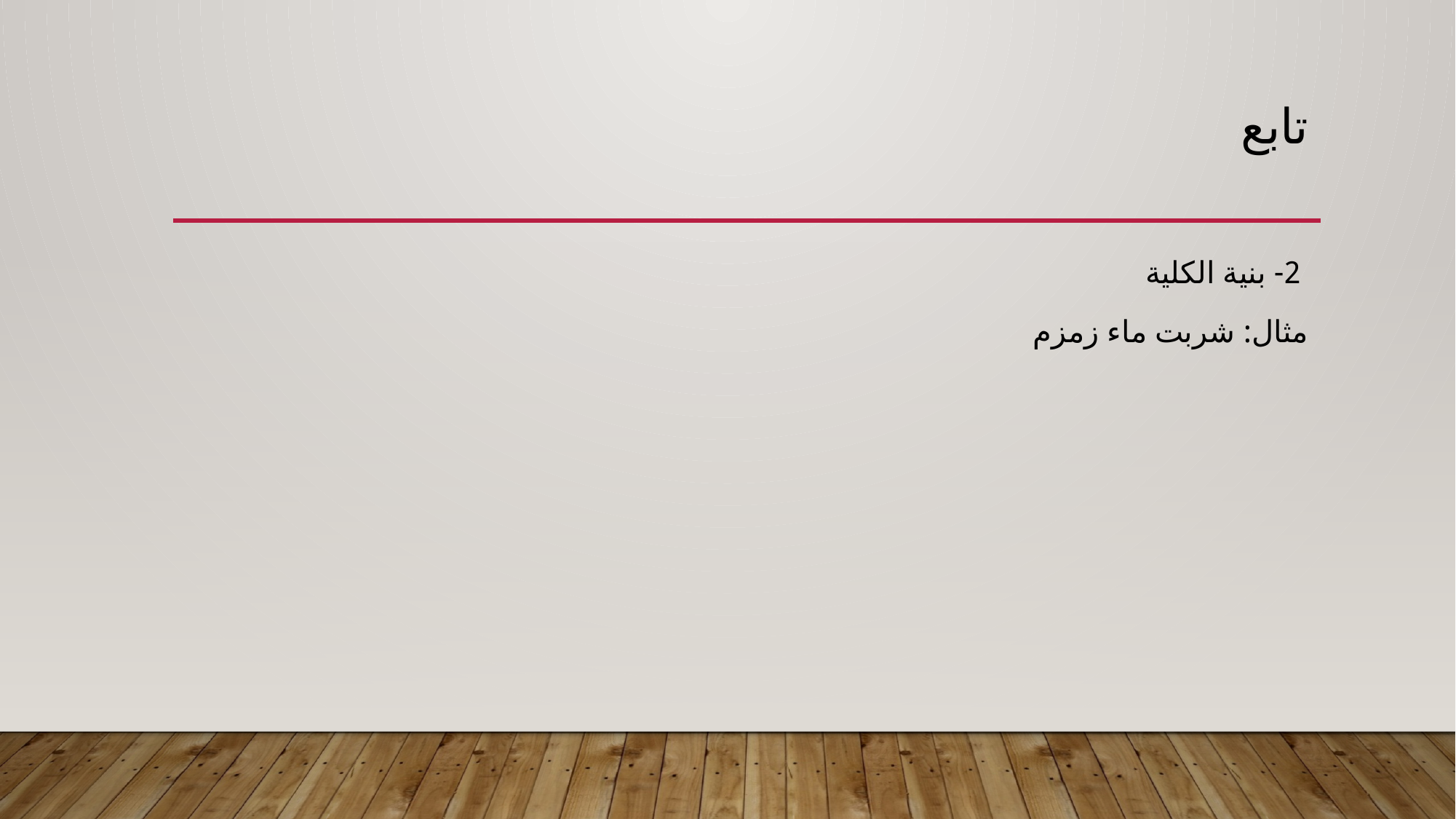

# تابع
 2- بنية الكلية
مثال: شربت ماء زمزم